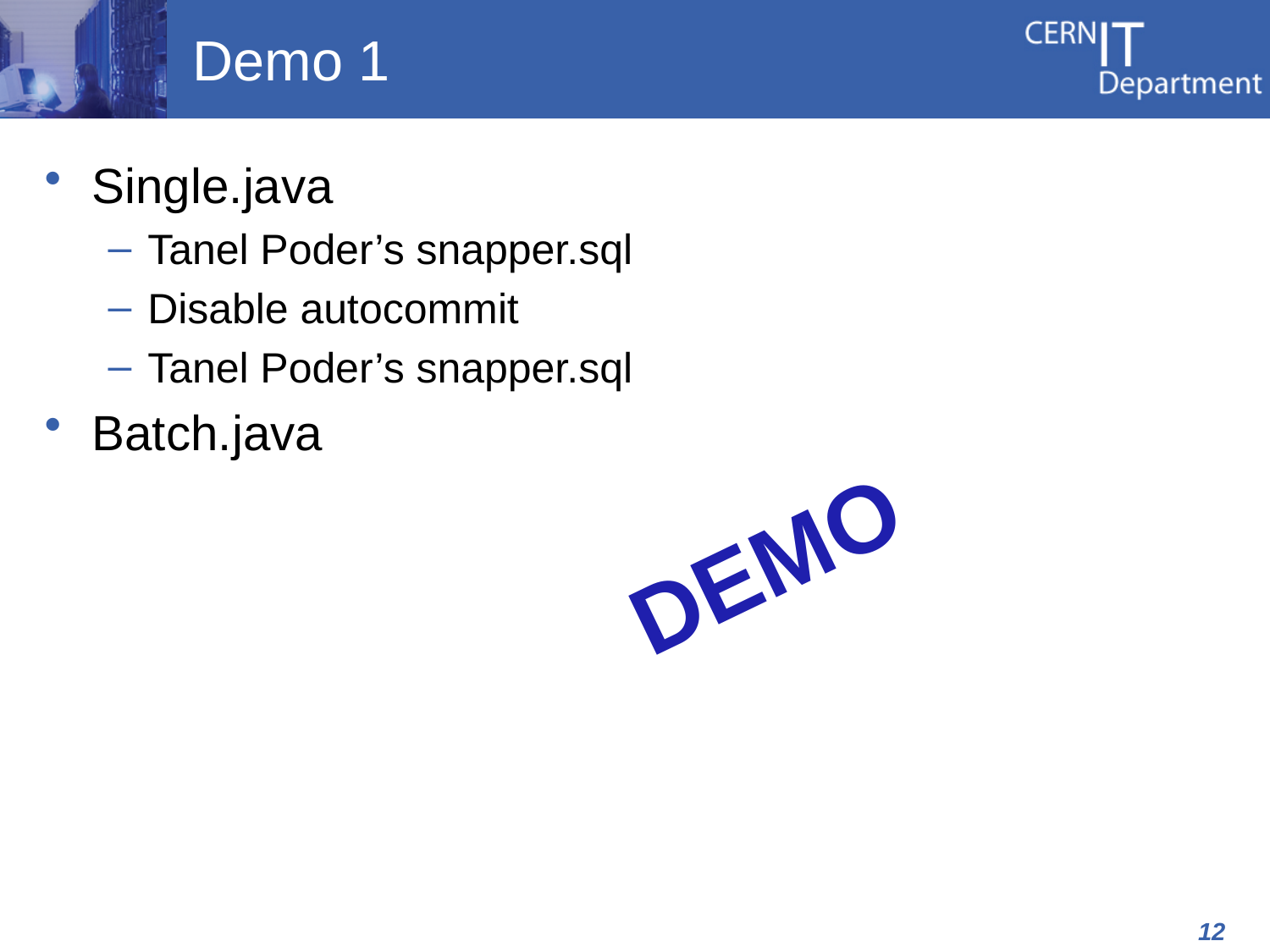

Demo 1
Single.java
Tanel Poder’s snapper.sql
Disable autocommit
Tanel Poder’s snapper.sql
Batch.java
DEMO
12